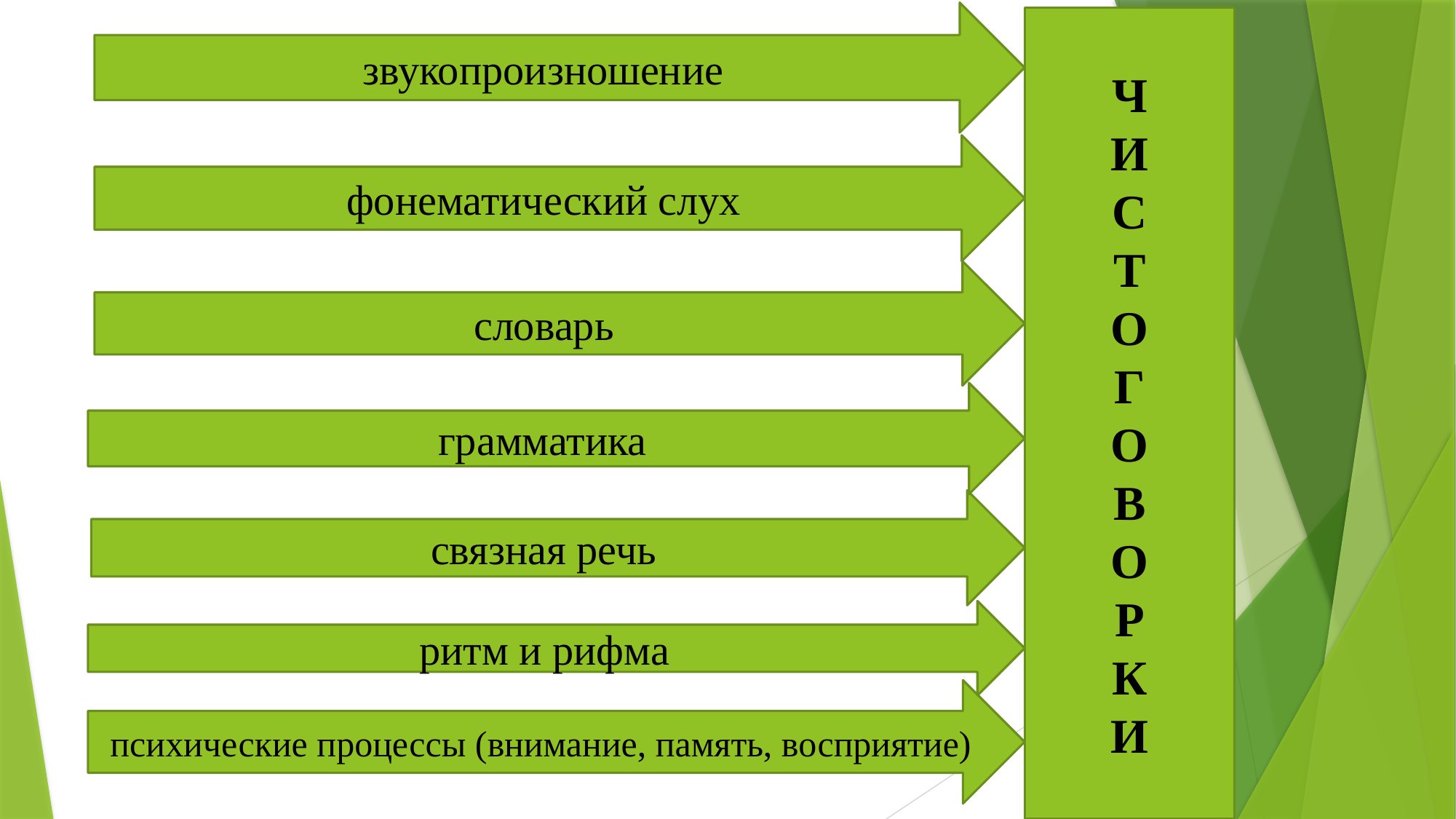

звукопроизношение
Ч
И
С
Т
О
Г
О
В
О
Р
К
И
фонематический слух
словарь
грамматика
связная речь
ритм и рифма
психические процессы (внимание, память, восприятие)